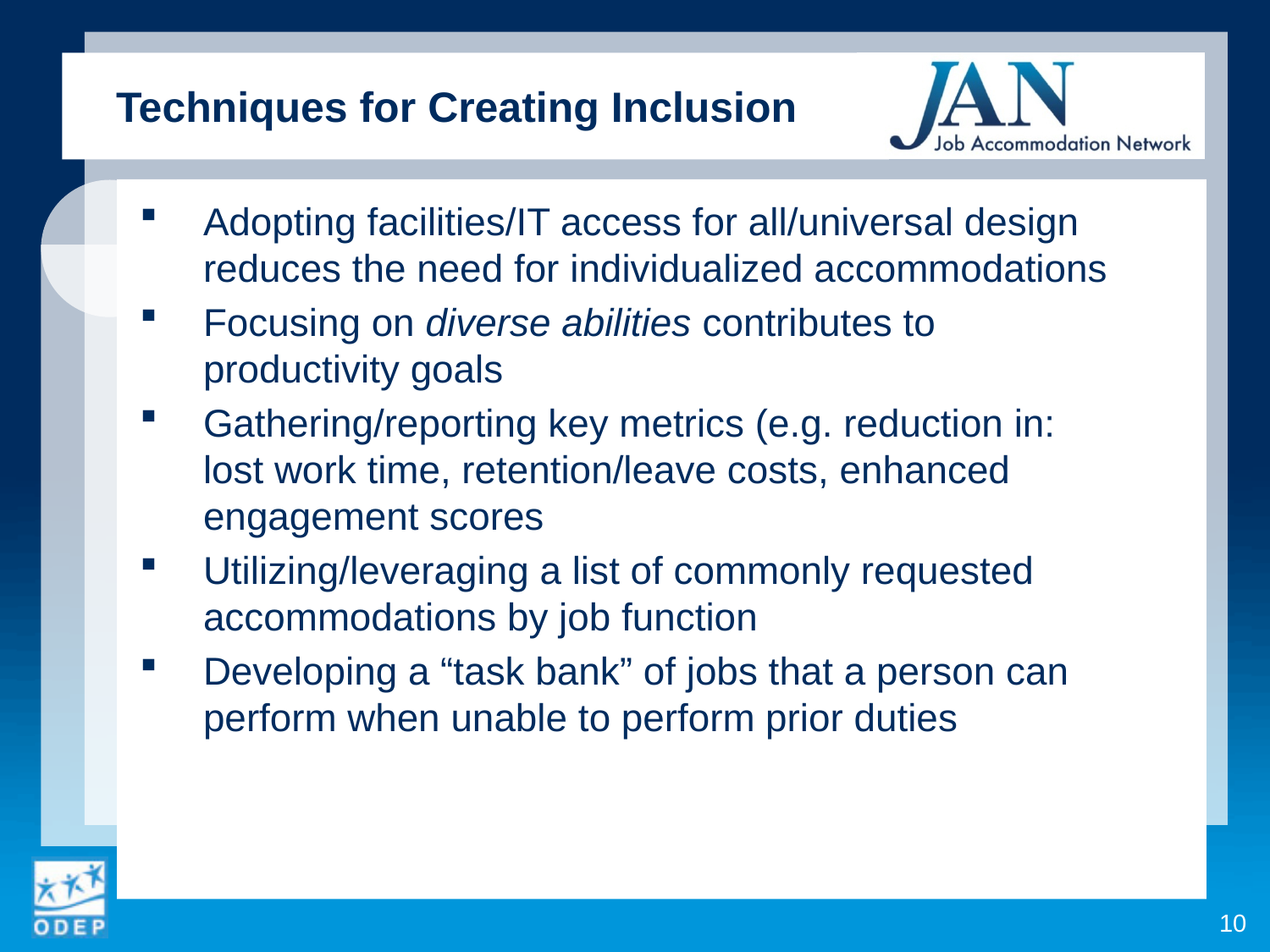

Techniques for Creating Inclusion
Adopting facilities/IT access for all/universal design reduces the need for individualized accommodations
Focusing on diverse abilities contributes to productivity goals
Gathering/reporting key metrics (e.g. reduction in: lost work time, retention/leave costs, enhanced engagement scores
Utilizing/leveraging a list of commonly requested accommodations by job function
Developing a “task bank” of jobs that a person can perform when unable to perform prior duties
10